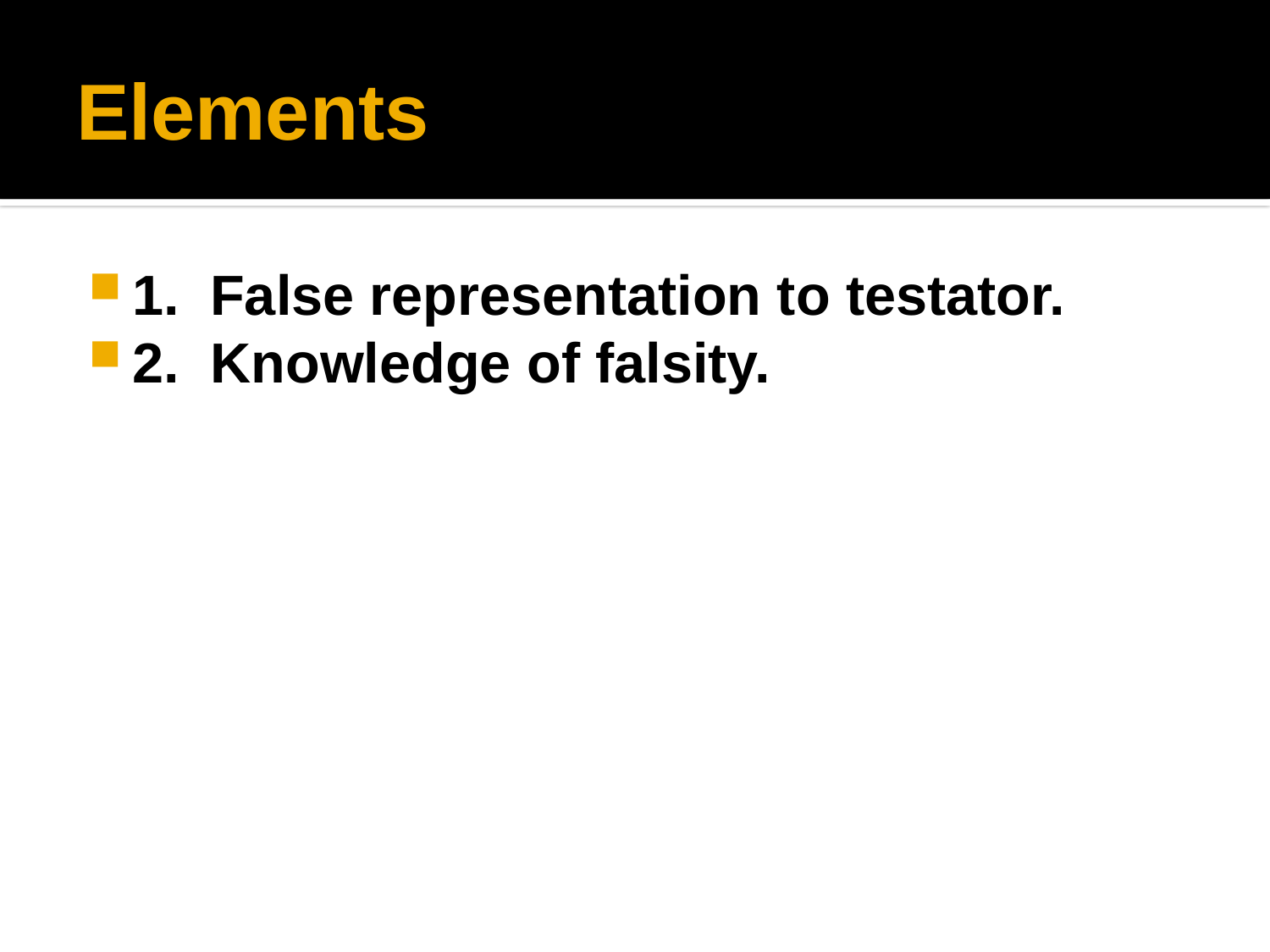

# Elements
1.  False representation to testator.
2.  Knowledge of falsity.